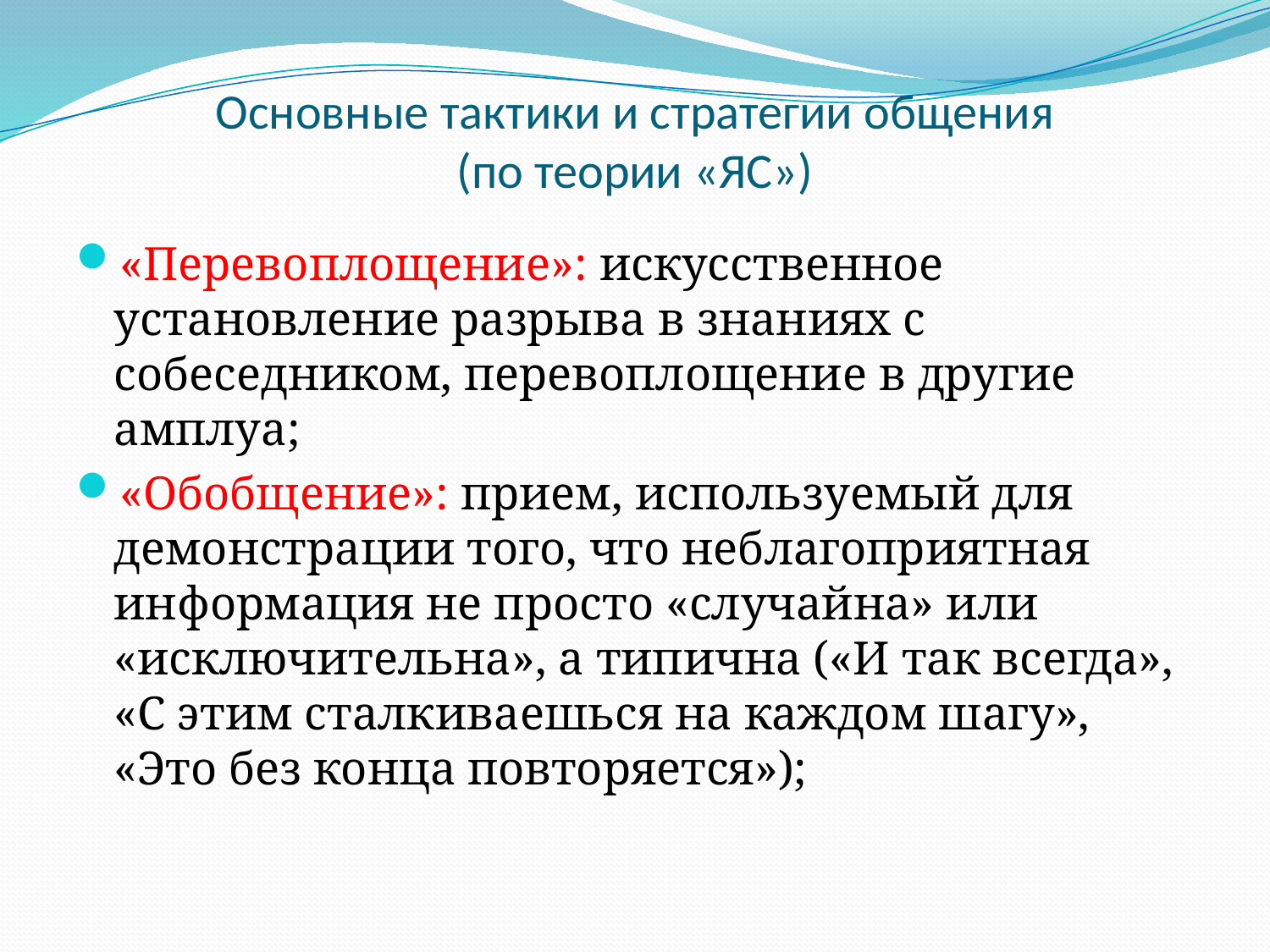

# Основные тактики и стратегии общения (по теории «ЯС»)
«Перевоплощение»: искусственное установление разрыва в знаниях с собеседником, перевоплощение в другие амплуа;
«Обобщение»: прием, используемый для демонстрации того, что неблагоприятная информация не просто «случайна» или «исключительна», а типична («И так всегда», «С этим сталкиваешься на каждом шагу», «Это без конца повторяется»);